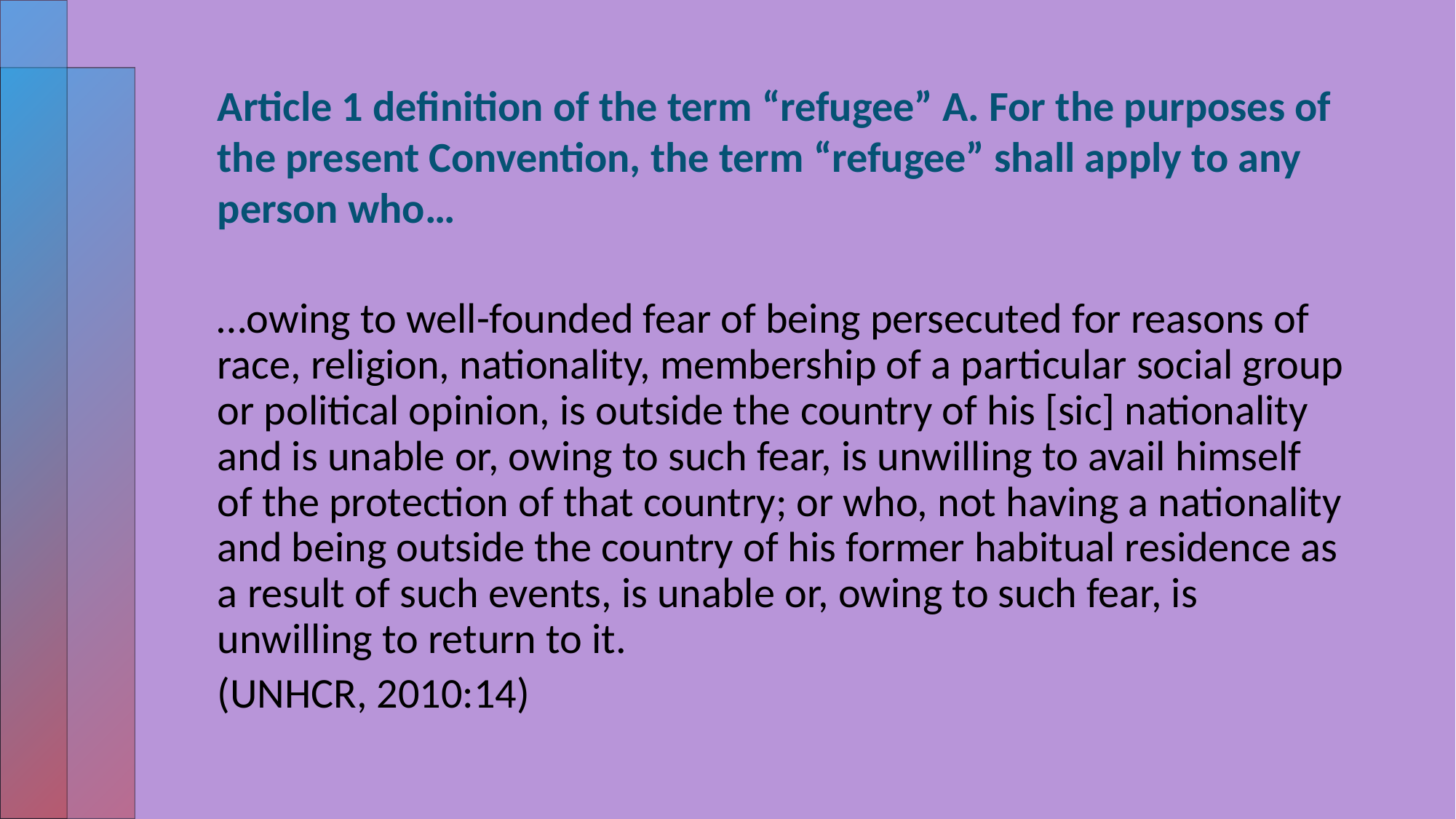

# Article 1 definition of the term “refugee” A. For the purposes of the present Convention, the term “refugee” shall apply to any person who…
…owing to well-founded fear of being persecuted for reasons of race, religion, nationality, membership of a particular social group or political opinion, is outside the country of his [sic] nationality and is unable or, owing to such fear, is unwilling to avail himself of the protection of that country; or who, not having a nationality and being outside the country of his former habitual residence as a result of such events, is unable or, owing to such fear, is unwilling to return to it.
(UNHCR, 2010:14)